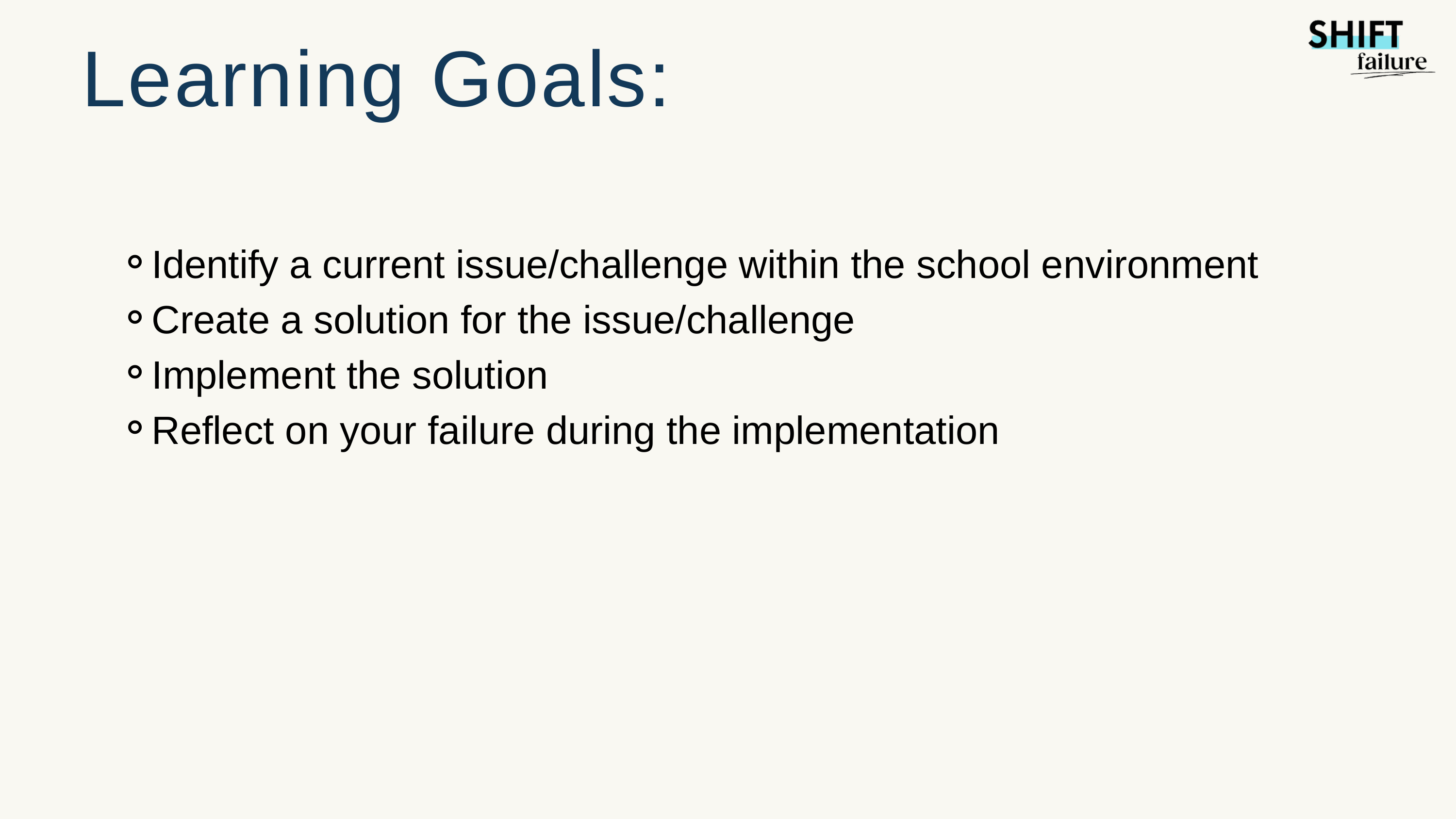

Learning Goals:
Identify a current issue/challenge within the school environment
Create a solution for the issue/challenge
Implement the solution
Reflect on your failure during the implementation